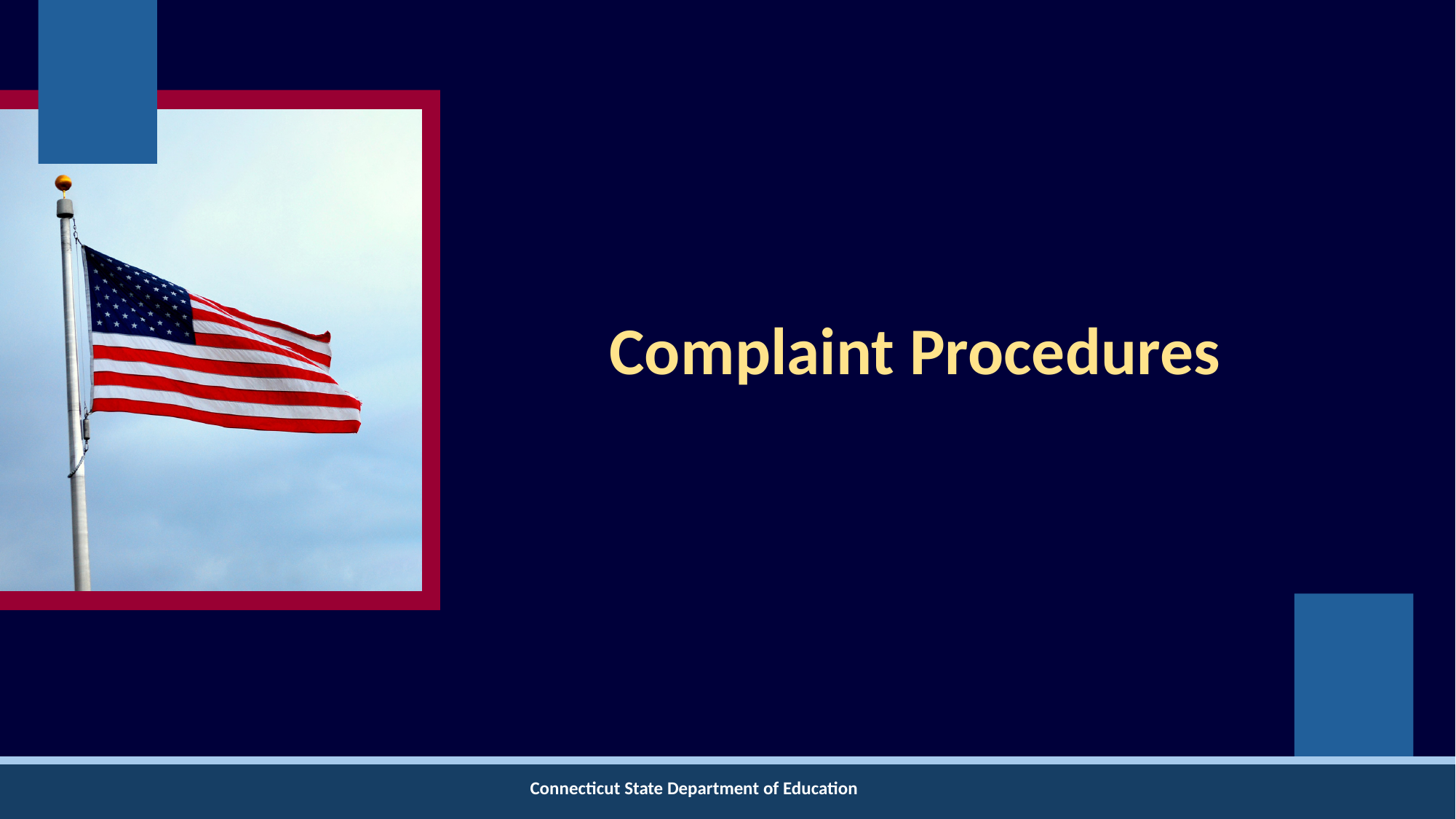

# Complaint Procedures
Connecticut State Department of Education